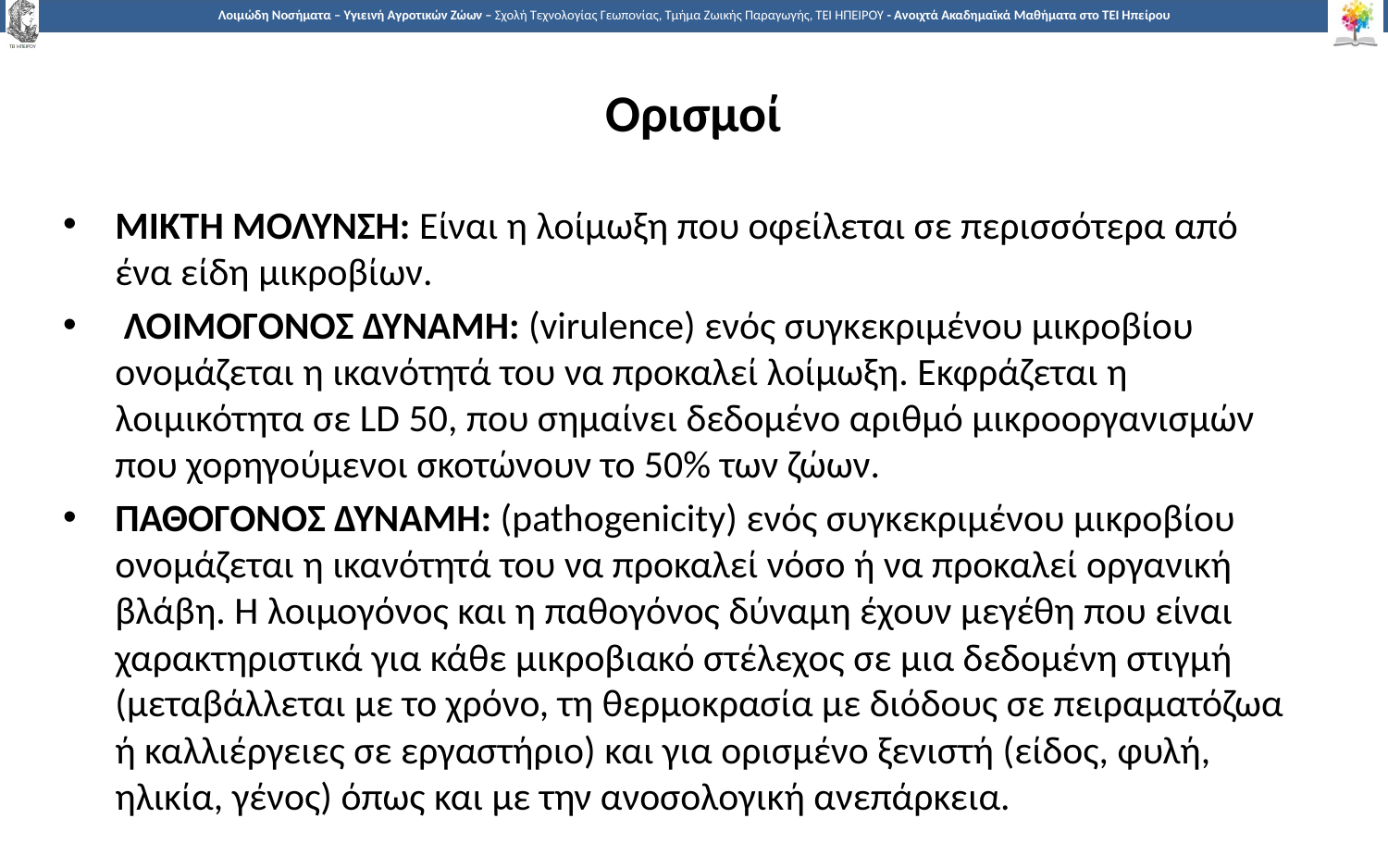

# Ορισμοί
ΜΙΚΤΗ ΜΟΛΥΝΣΗ: Είναι η λοίμωξη που οφείλεται σε περισσότερα από ένα είδη μικροβίων.
 ΛΟΙΜΟΓΟΝΟΣ ΔΥΝΑΜΗ: (virulence) ενός συγκεκριμένου μικροβίου ονομάζεται η ικανότητά του να προκαλεί λοίμωξη. Εκφράζεται η λοιμικότητα σε LD 50, που σημαίνει δεδομένο αριθμό μικροοργανισμών που χορηγούμενοι σκοτώνουν το 50% των ζώων.
ΠΑΘΟΓΟΝΟΣ ΔΥΝΑΜΗ: (pathogenicity) ενός συγκεκριμένου μικροβίου ονομάζεται η ικανότητά του να προκαλεί νόσο ή να προκαλεί οργανική βλάβη. Η λοιμογόνος και η παθογόνος δύναμη έχουν μεγέθη που είναι χαρακτηριστικά για κάθε μικροβιακό στέλεχος σε μια δεδομένη στιγμή (μεταβάλλεται με το χρόνο, τη θερμοκρασία με διόδους σε πειραματόζωα ή καλλιέργειες σε εργαστήριο) και για ορισμένο ξενιστή (είδος, φυλή, ηλικία, γένος) όπως και με την ανοσολογική ανεπάρκεια.